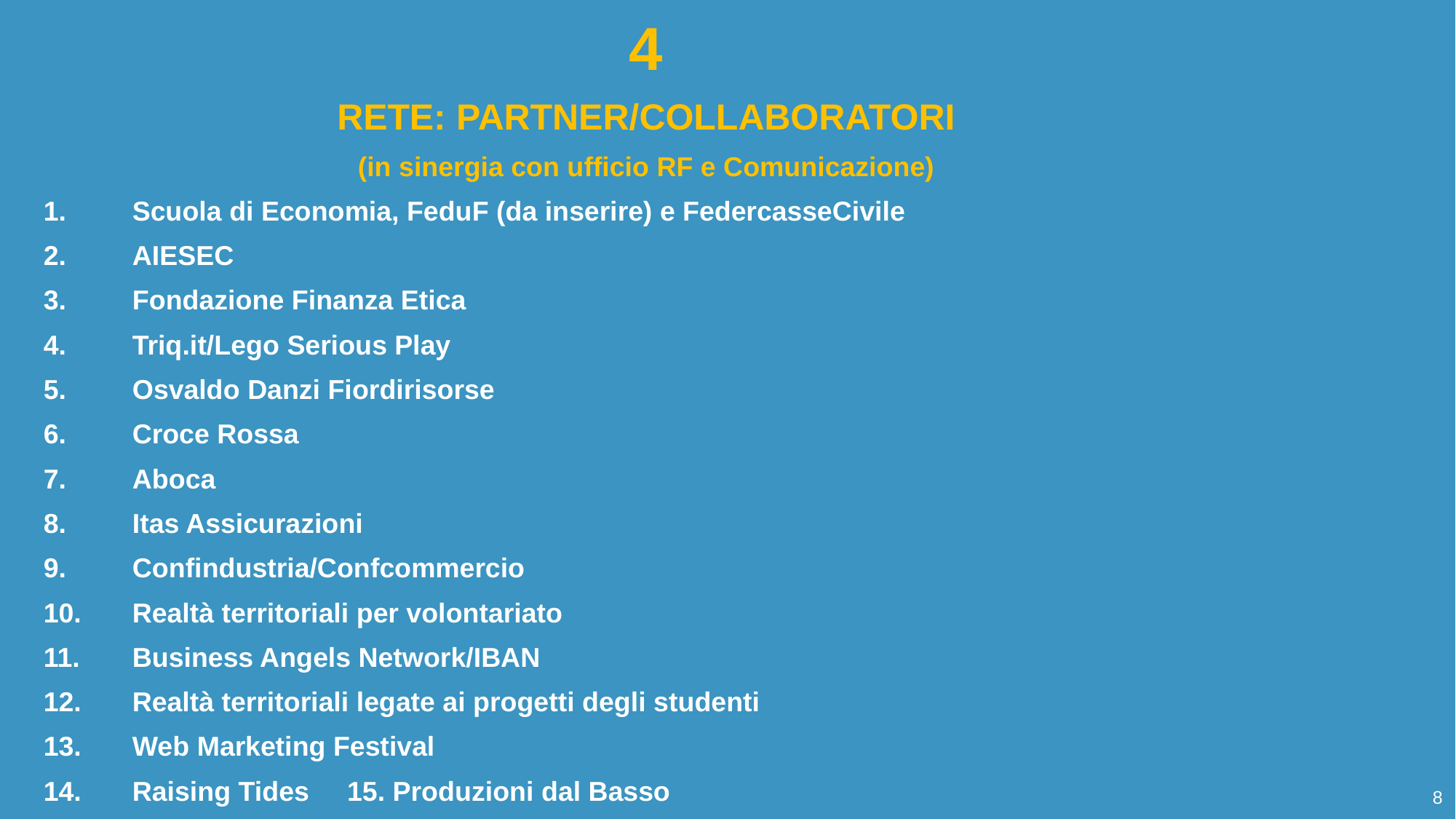

4
RETE: PARTNER/COLLABORATORI
(in sinergia con ufficio RF e Comunicazione)
Scuola di Economia, FeduF (da inserire) e FedercasseCivile
AIESEC
Fondazione Finanza Etica
Triq.it/Lego Serious Play
Osvaldo Danzi Fiordirisorse
Croce Rossa
Aboca
Itas Assicurazioni
Confindustria/Confcommercio
Realtà territoriali per volontariato
Business Angels Network/IBAN
Realtà territoriali legate ai progetti degli studenti
Web Marketing Festival
Raising Tides     15. Produzioni dal Basso

8